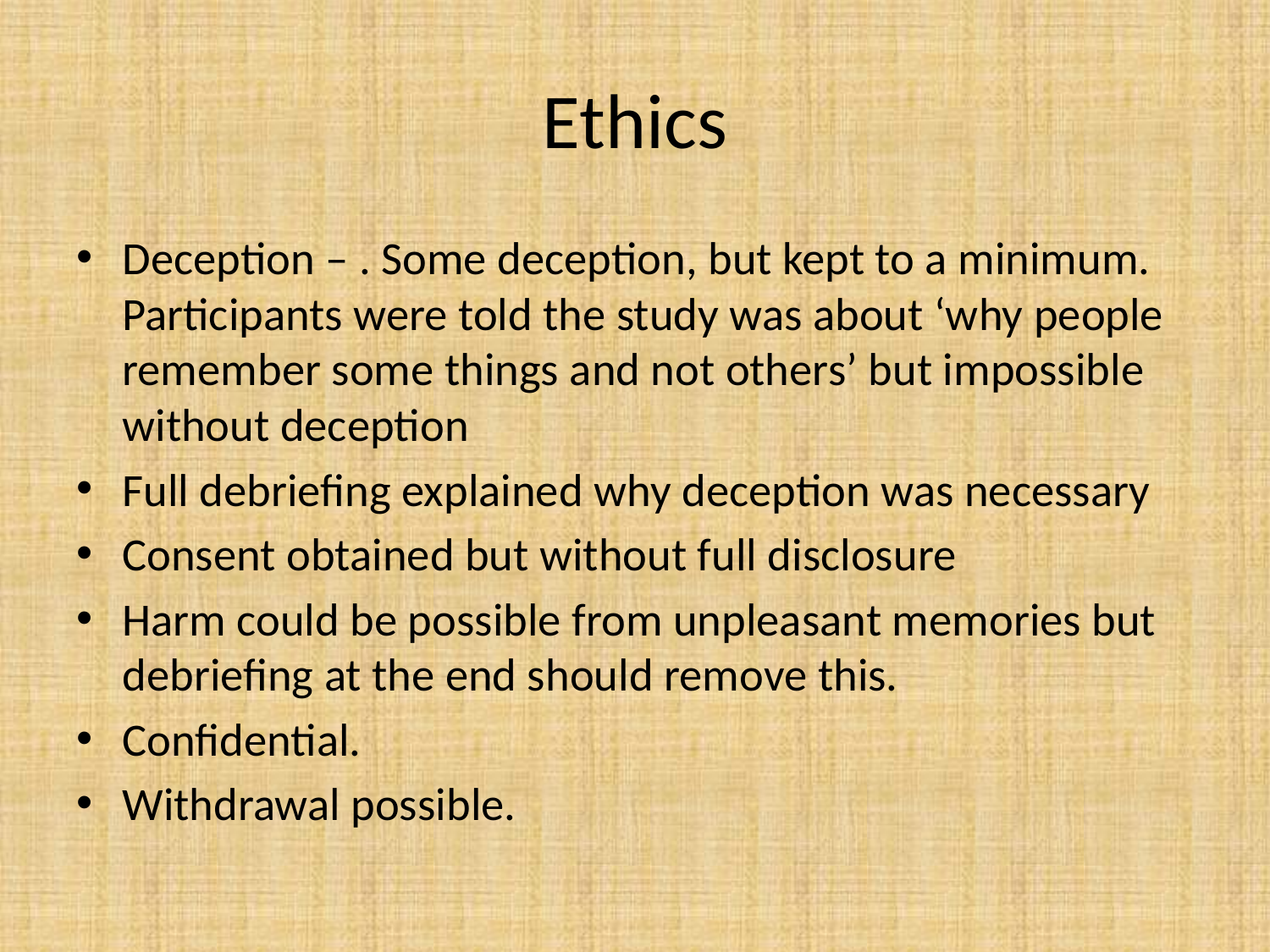

# Ethics
Deception – . Some deception, but kept to a minimum. Participants were told the study was about ‘why people remember some things and not others’ but impossible without deception
Full debriefing explained why deception was necessary
Consent obtained but without full disclosure
Harm could be possible from unpleasant memories but debriefing at the end should remove this.
Confidential.
Withdrawal possible.